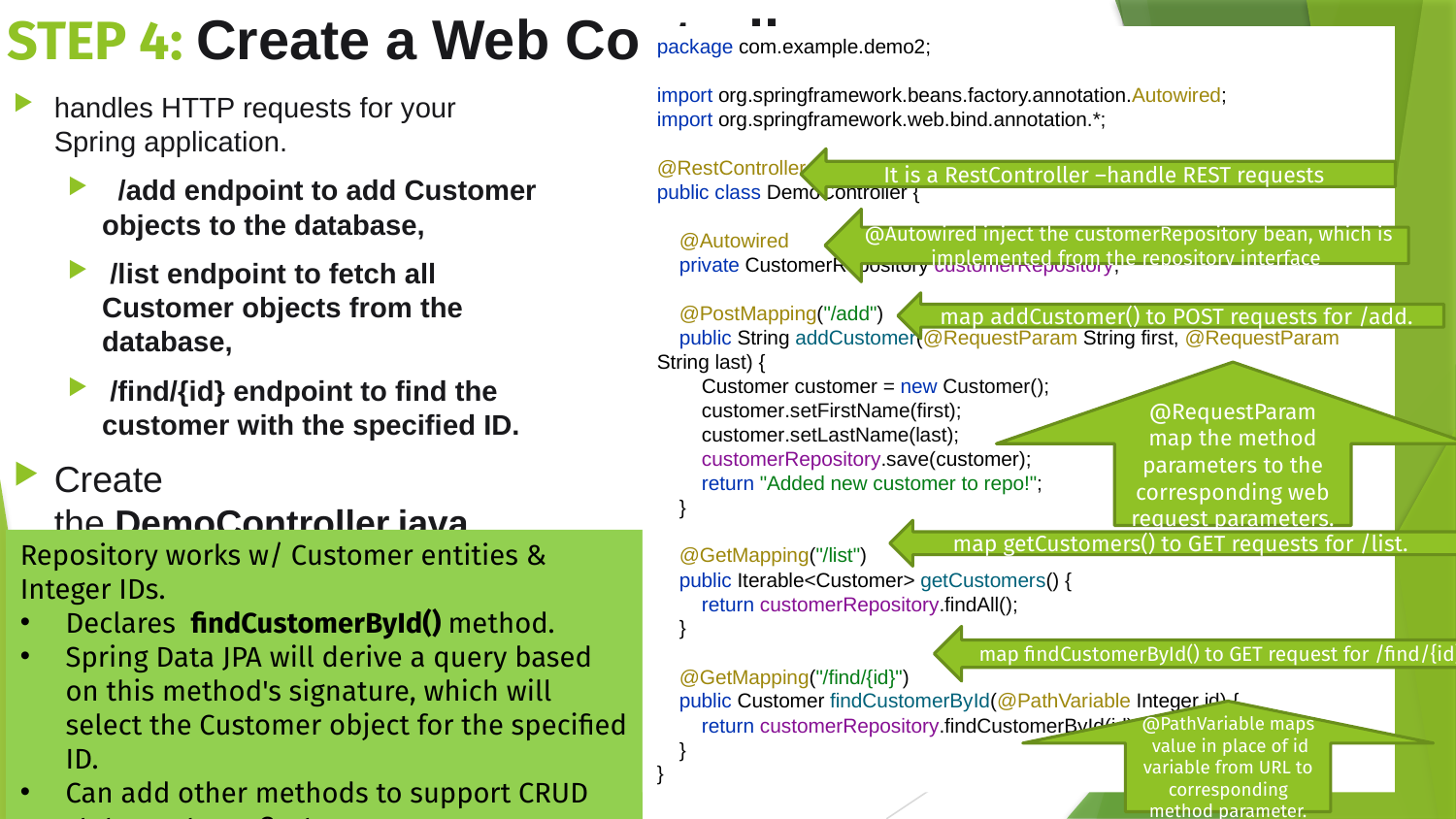

# STEP 4: Create a Web Controller
package com.example.demo2;
import org.springframework.beans.factory.annotation.Autowired;
import org.springframework.web.bind.annotation.*;
@RestController
public class DemoController {
    @Autowired
    private CustomerRepository customerRepository;
    @PostMapping("/add")
    public String addCustomer(@RequestParam String first, @RequestParam String last) {
        Customer customer = new Customer();
        customer.setFirstName(first);
        customer.setLastName(last);
        customerRepository.save(customer);
        return "Added new customer to repo!";
    }
    @GetMapping("/list")
    public Iterable<Customer> getCustomers() {
        return customerRepository.findAll();
    }
    @GetMapping("/find/{id}")
    public Customer findCustomerById(@PathVariable Integer id) {
        return customerRepository.findCustomerById(id);
    }
}
handles HTTP requests for your Spring application.
  /add endpoint to add Customer objects to the database,
 /list endpoint to fetch all Customer objects from the database,
 /find/{id} endpoint to find the customer with the specified ID.
Create the DemoController.java under src main package
It is a RestController –handle REST requests
 @Autowired inject the customerRepository bean, which is implemented from the repository interface
map addCustomer() to POST requests for /add.
@RequestParam map the method parameters to the corresponding web request parameters.
map getCustomers() to GET requests for /list.
Repository works w/ Customer entities & Integer IDs.
Declares  findCustomerById() method.
Spring Data JPA will derive a query based on this method's signature, which will select the Customer object for the specified ID.
Can add other methods to support CRUD statements on Customer
map findCustomerById() to GET request for /find/{id}
@PathVariable maps  value in place of id variable from URL to corresponding method parameter.